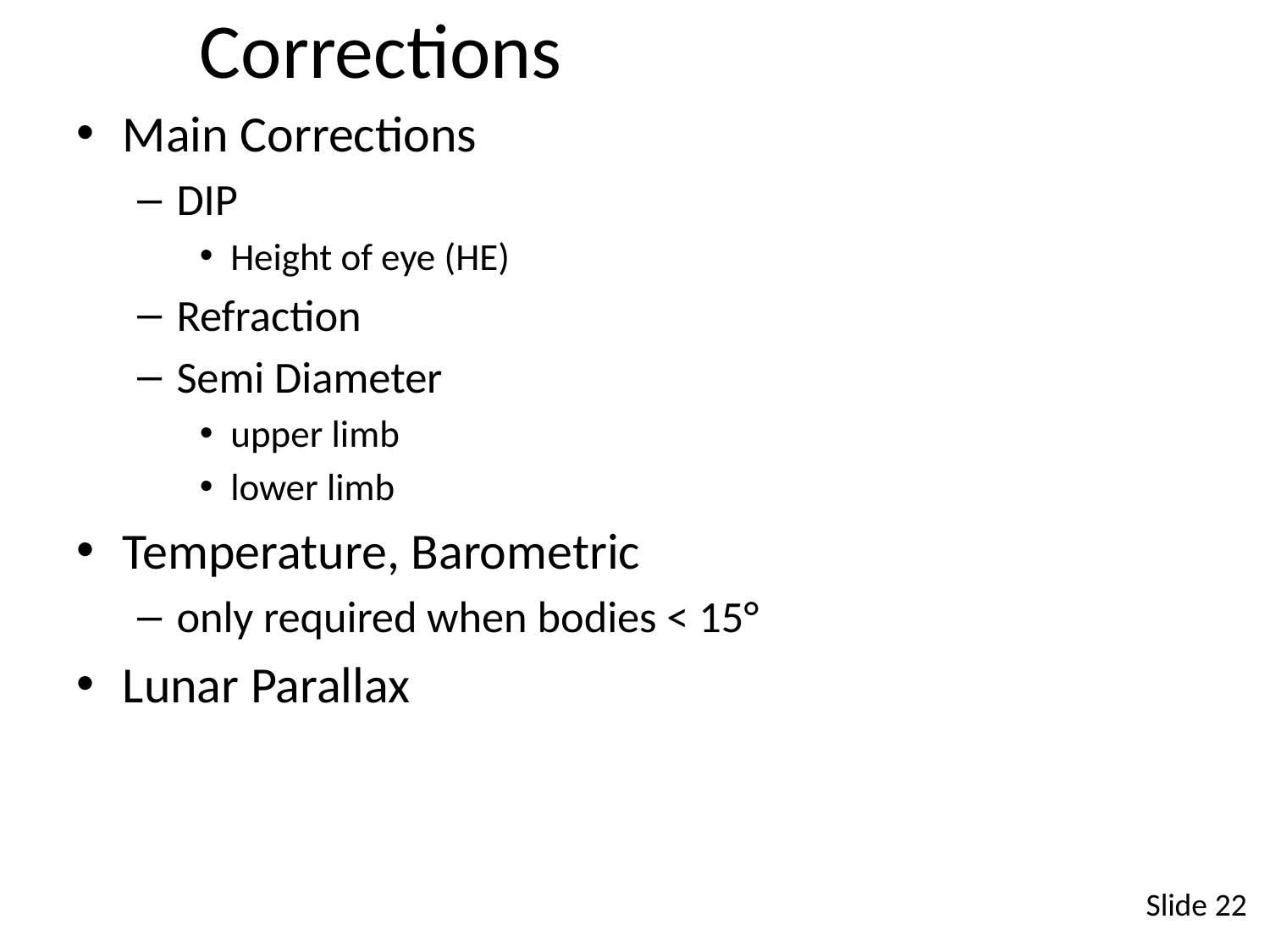

# Corrections
Main Corrections
DIP
Height of eye (HE)
Refraction
Semi Diameter
upper limb
lower limb
Temperature, Barometric
only required when bodies < 15°
Lunar Parallax